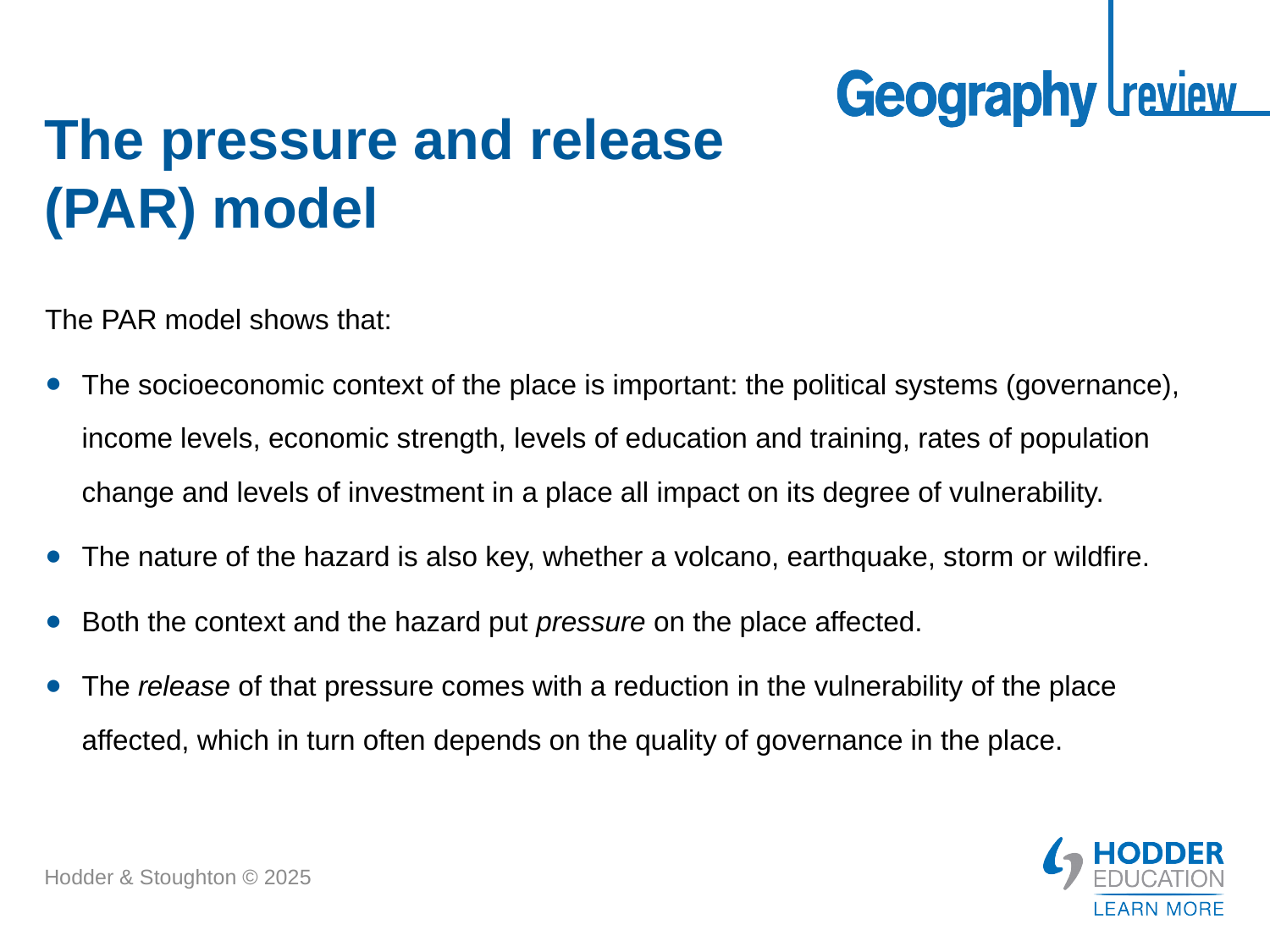

# The pressure and release (PAR) model
The PAR model shows that:
The socioeconomic context of the place is important: the political systems (governance), income levels, economic strength, levels of education and training, rates of population change and levels of investment in a place all impact on its degree of vulnerability.
The nature of the hazard is also key, whether a volcano, earthquake, storm or wildfire.
Both the context and the hazard put pressure on the place affected.
The release of that pressure comes with a reduction in the vulnerability of the place affected, which in turn often depends on the quality of governance in the place.

Hodder & Stoughton © 2025